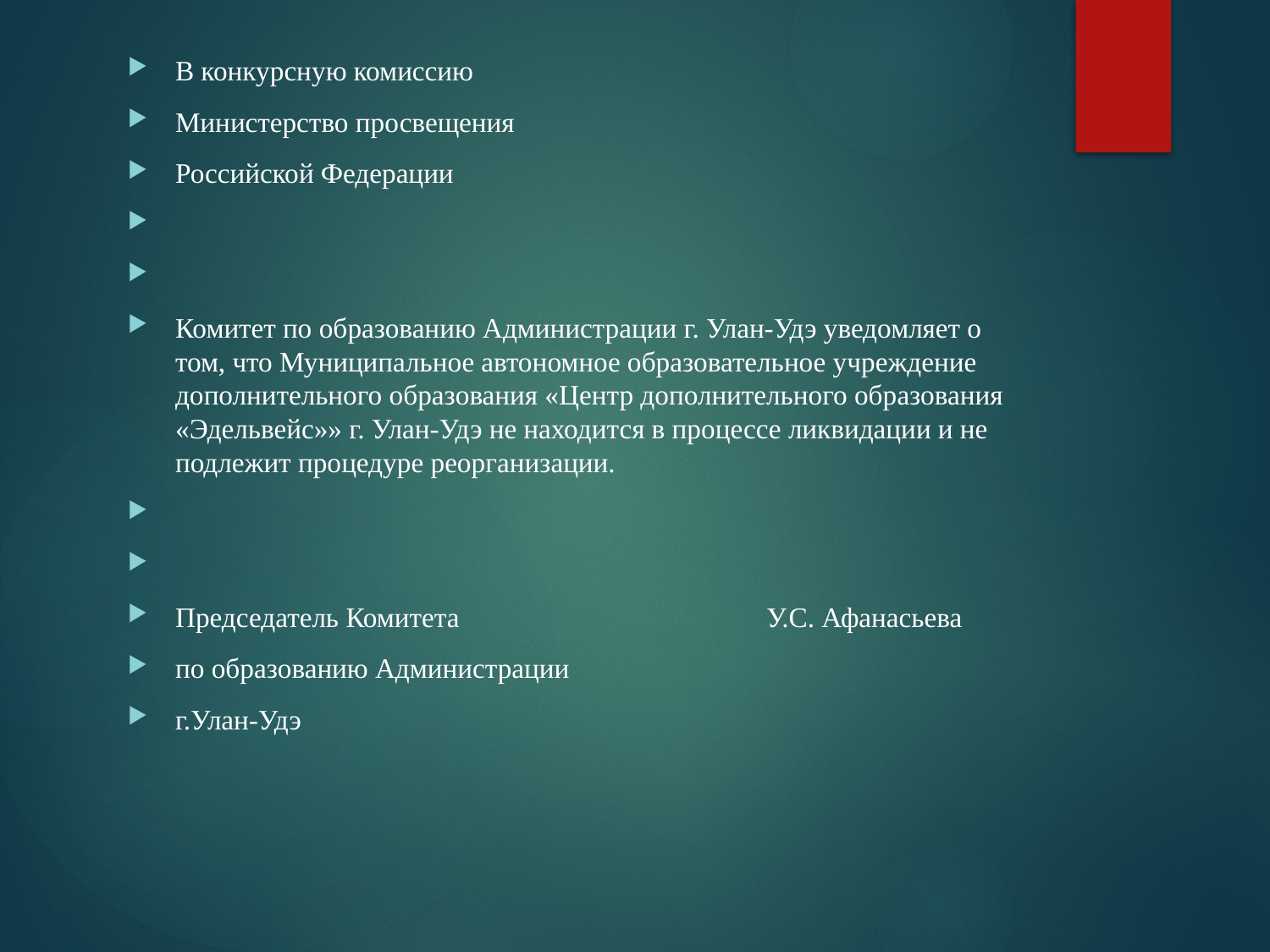

В конкурсную комиссию
Министерство просвещения
Российской Федерации

Комитет по образованию Администрации г. Улан-Удэ уведомляет о том, что Муниципальное автономное образовательное учреждение дополнительного образования «Центр дополнительного образования «Эдельвейс»» г. Улан-Удэ не находится в процессе ликвидации и не подлежит процедуре реорганизации.

Председатель Комитета                                            У.С. Афанасьева
по образованию Администрации
г.Улан-Удэ